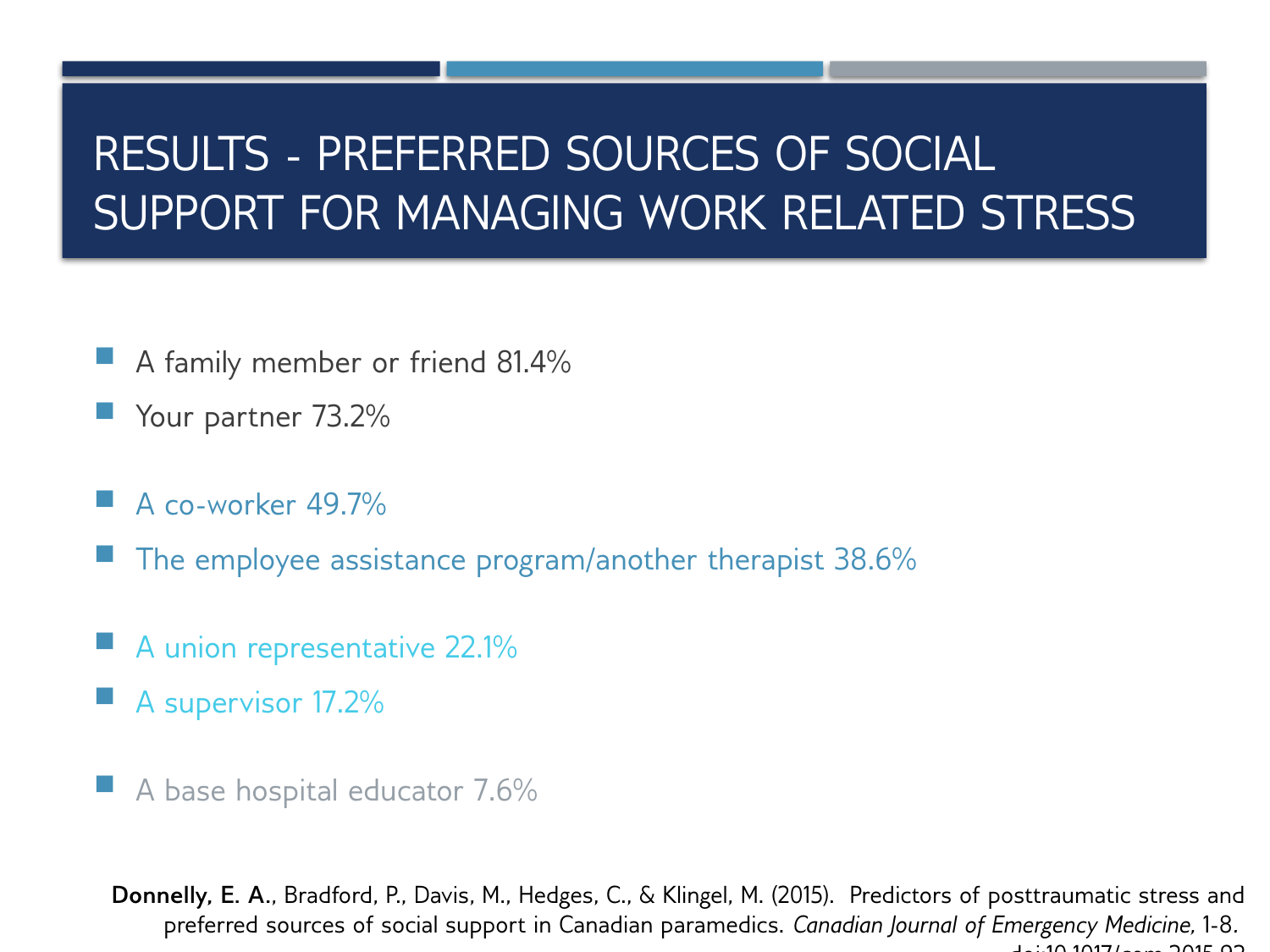

# Results - Preferred sources of social support for managing work related stress
A family member or friend 81.4%
Your partner 73.2%

A co-worker 49.7%
The employee assistance program/another therapist 38.6%

A union representative 22.1%
A supervisor 17.2%

A base hospital educator 7.6%
Donnelly, E. A., Bradford, P., Davis, M., Hedges, C., & Klingel, M. (2015).  Predictors of posttraumatic stress and preferred sources of social support in Canadian paramedics. Canadian Journal of Emergency Medicine, 1-8.  doi:10.1017/cem.2015.92